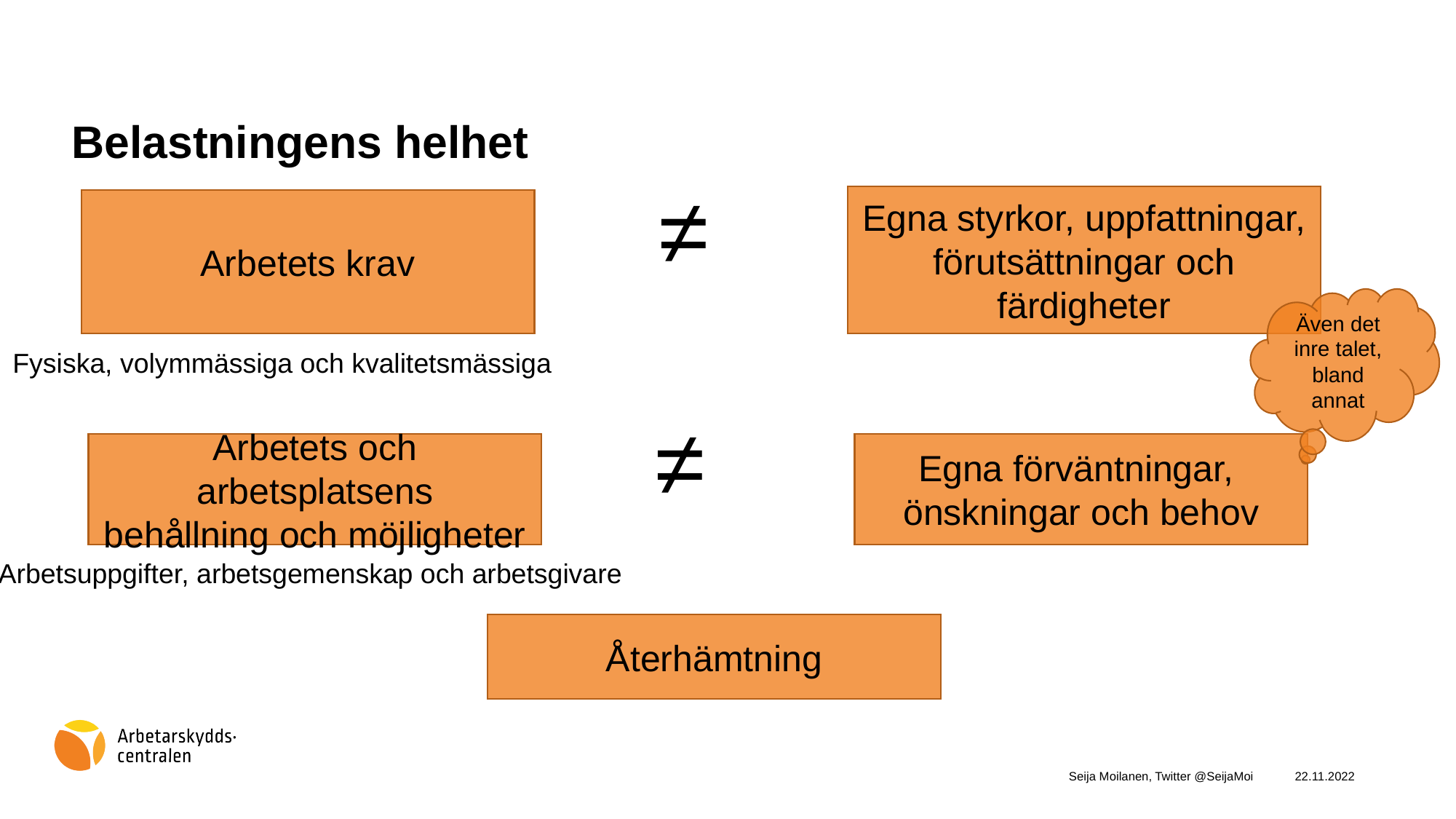

Belastningens helhet
≠
Egna styrkor, uppfattningar, förutsättningar och färdigheter
Arbetets krav
Även det inre talet, bland annat
Fysiska, volymmässiga och kvalitetsmässiga
≠
Egna förväntningar,
önskningar och behov
Arbetets och arbetsplatsens
behållning och möjligheter
Arbetsuppgifter, arbetsgemenskap och arbetsgivare
Återhämtning
Seija Moilanen, Twitter @SeijaMoi
22.11.2022